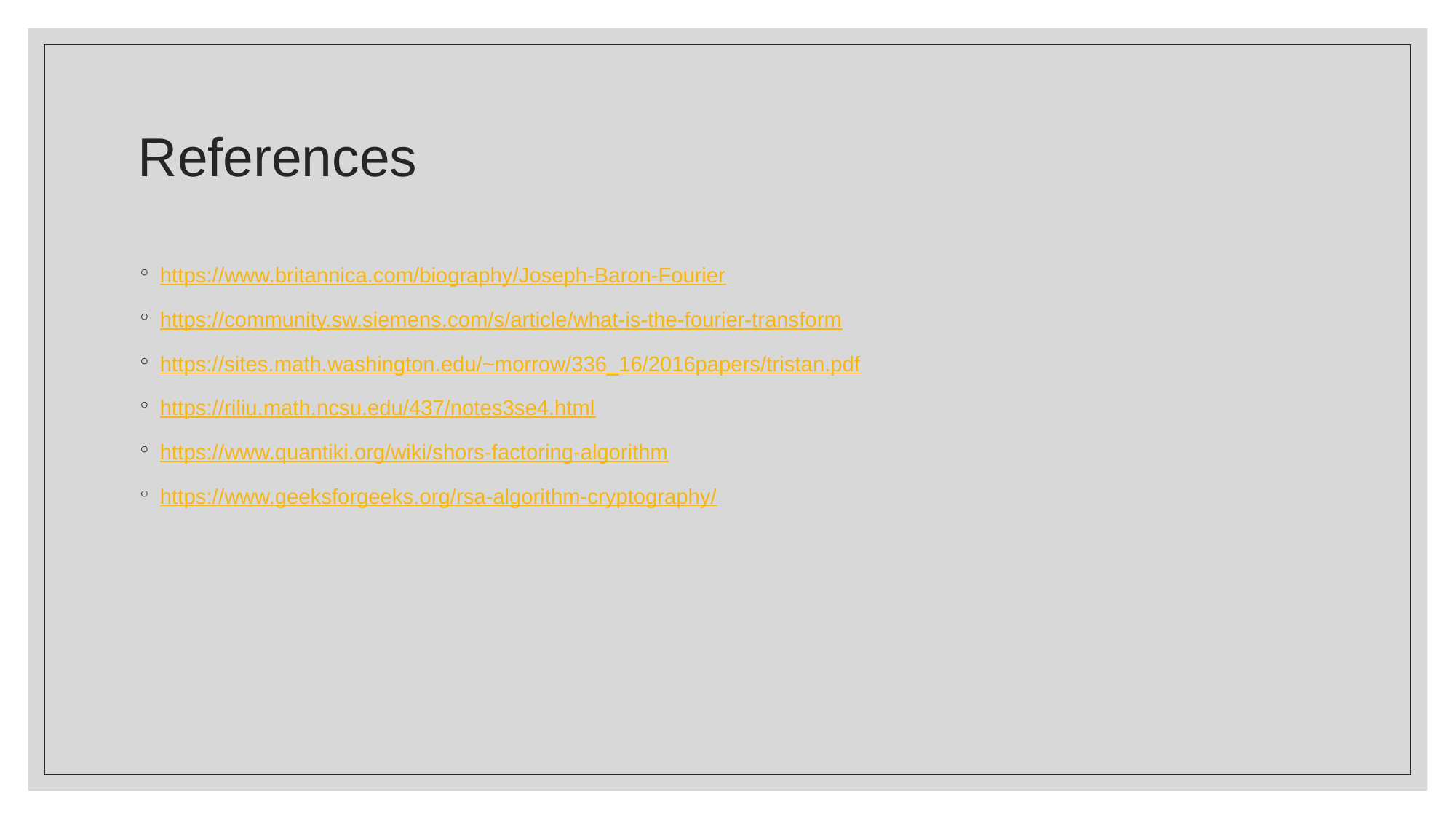

# References
https://www.britannica.com/biography/Joseph-Baron-Fourier
https://community.sw.siemens.com/s/article/what-is-the-fourier-transform
https://sites.math.washington.edu/~morrow/336_16/2016papers/tristan.pdf
https://riliu.math.ncsu.edu/437/notes3se4.html
https://www.quantiki.org/wiki/shors-factoring-algorithm
https://www.geeksforgeeks.org/rsa-algorithm-cryptography/